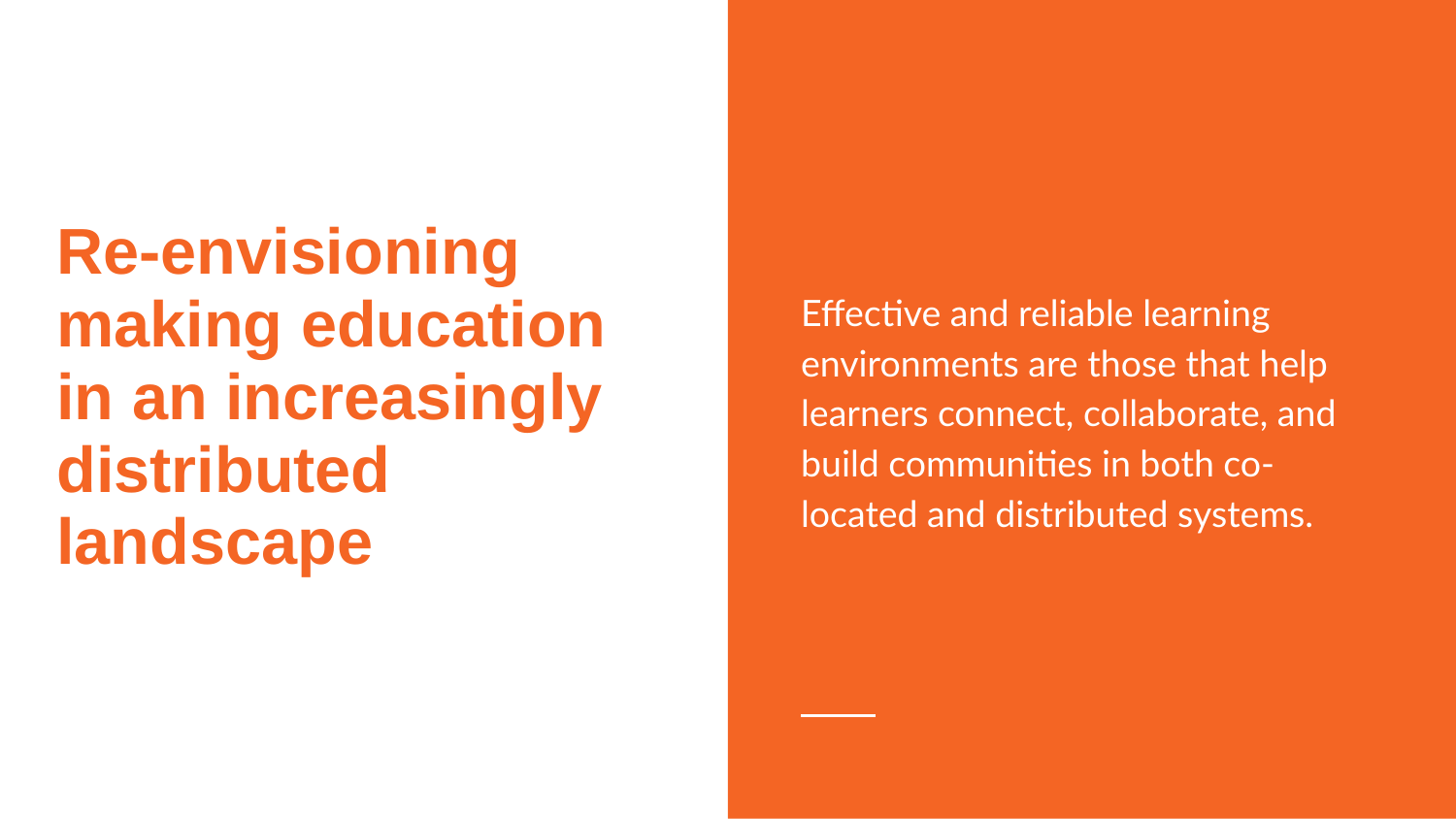

Effective and reliable learning environments are those that help learners connect, collaborate, and build communities in both co-located and distributed systems.
# Re-envisioning making education in an increasingly distributed landscape